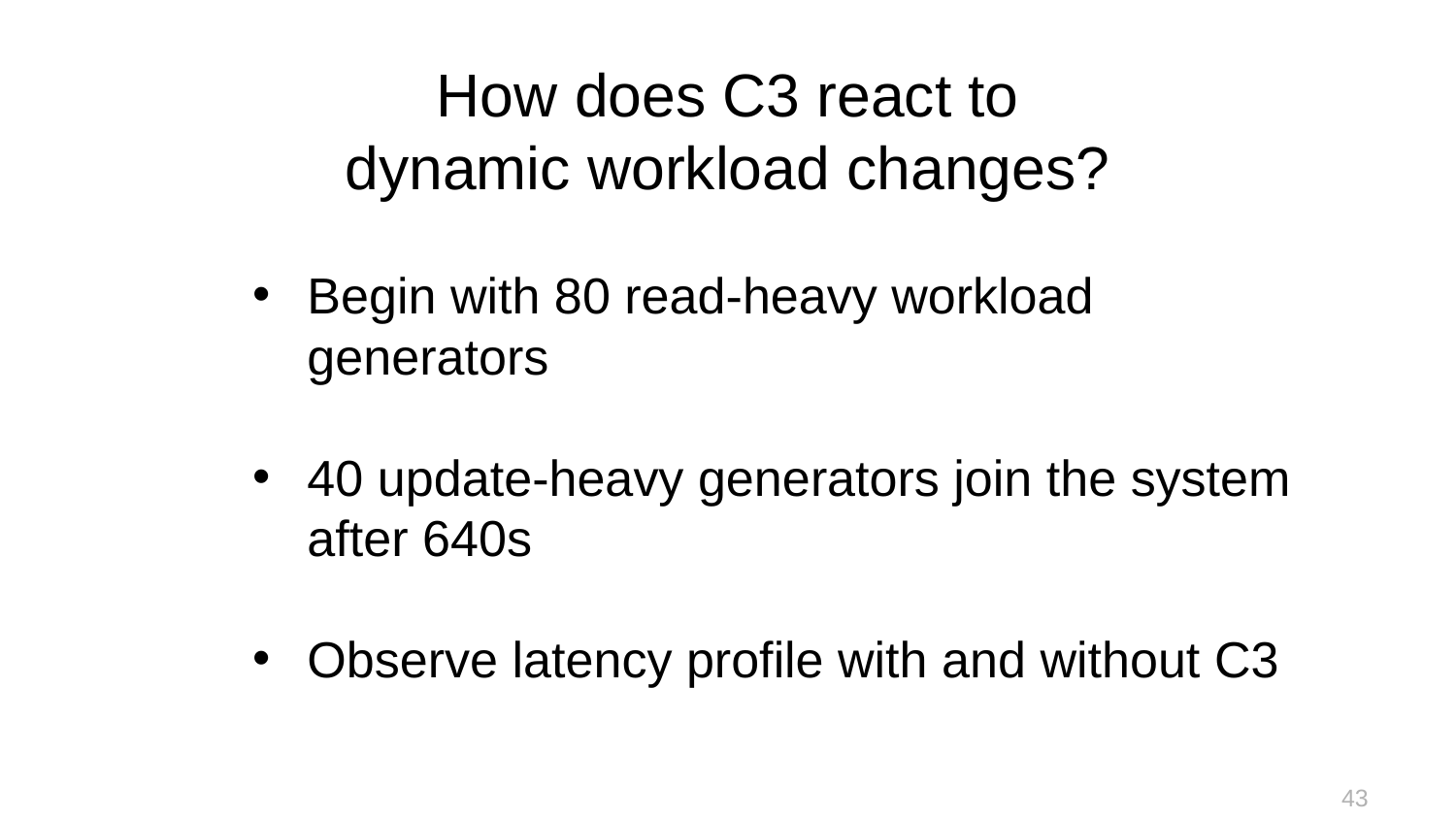

How does C3 react to
dynamic workload changes?
Begin with 80 read-heavy workload generators

40 update-heavy generators join the system after 640s

Observe latency profile with and without C3
43